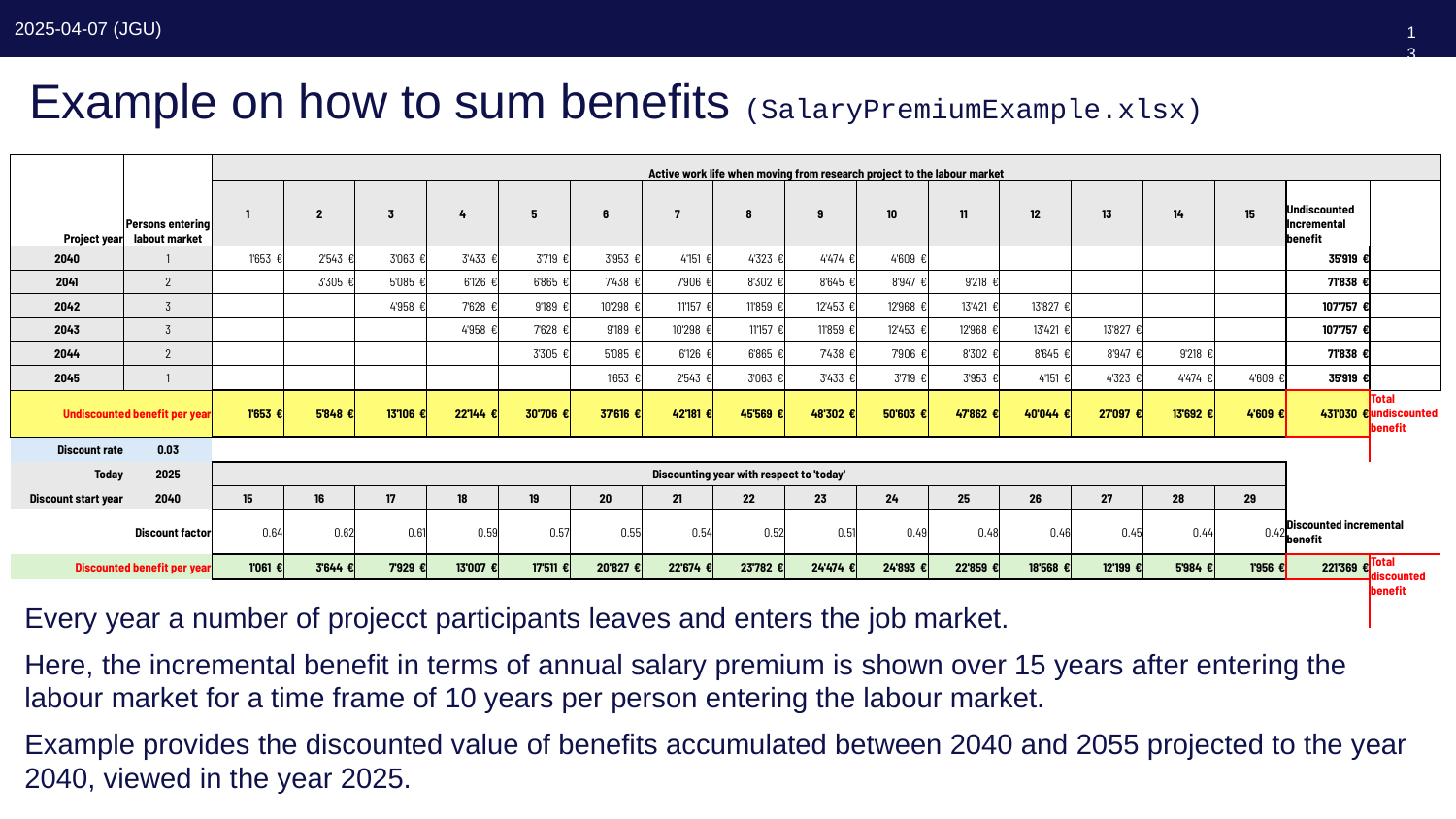

135
# Example on how to sum benefits (SalaryPremiumExample.xlsx)
| Project year | Persons entering labout market | Active work life when moving from research project to the labour market |  |  |  |  |  |  |  |  |  |  |  |  |  |  |  |  |
| --- | --- | --- | --- | --- | --- | --- | --- | --- | --- | --- | --- | --- | --- | --- | --- | --- | --- | --- |
|  |  | 1 | 2 | 3 | 4 | 5 | 6 | 7 | 8 | 9 | 10 | 11 | 12 | 13 | 14 | 15 | Undiscounted Incremental benefit |  |
| 2040 | 1 | 1'653 € | 2'543 € | 3'063 € | 3'433 € | 3'719 € | 3'953 € | 4'151 € | 4'323 € | 4'474 € | 4'609 € |  |  |  |  |  | 35'919 € |  |
| 2041 | 2 |  | 3'305 € | 5'085 € | 6'126 € | 6'865 € | 7'438 € | 7'906 € | 8'302 € | 8'645 € | 8'947 € | 9'218 € |  |  |  |  | 71'838 € |  |
| 2042 | 3 |  |  | 4'958 € | 7'628 € | 9'189 € | 10'298 € | 11'157 € | 11'859 € | 12'453 € | 12'968 € | 13'421 € | 13'827 € |  |  |  | 107'757 € |  |
| 2043 | 3 |  |  |  | 4'958 € | 7'628 € | 9'189 € | 10'298 € | 11'157 € | 11'859 € | 12'453 € | 12'968 € | 13'421 € | 13'827 € |  |  | 107'757 € |  |
| 2044 | 2 |  |  |  |  | 3'305 € | 5'085 € | 6'126 € | 6'865 € | 7'438 € | 7'906 € | 8'302 € | 8'645 € | 8'947 € | 9'218 € |  | 71'838 € |  |
| 2045 | 1 |  |  |  |  |  | 1'653 € | 2'543 € | 3'063 € | 3'433 € | 3'719 € | 3'953 € | 4'151 € | 4'323 € | 4'474 € | 4'609 € | 35'919 € |  |
| Undiscounted benefit per year |  | 1'653 € | 5'848 € | 13'106 € | 22'144 € | 30'706 € | 37'616 € | 42'181 € | 45'569 € | 48'302 € | 50'603 € | 47'862 € | 40'044 € | 27'097 € | 13'692 € | 4'609 € | 431'030 € | Total undiscounted benefit |
| Discount rate | 0.03 |  |  |  |  |  |  |  |  |  |  |  |  |  |  |  |  |  |
| Today | 2025 | Discounting year with respect to 'today' |  |  |  |  |  |  |  |  |  |  |  |  |  |  |  |  |
| Discount start year | 2040 | 15 | 16 | 17 | 18 | 19 | 20 | 21 | 22 | 23 | 24 | 25 | 26 | 27 | 28 | 29 |  |  |
| Discount factor |  | 0.64 | 0.62 | 0.61 | 0.59 | 0.57 | 0.55 | 0.54 | 0.52 | 0.51 | 0.49 | 0.48 | 0.46 | 0.45 | 0.44 | 0.42 | Discounted incremental benefit |  |
| Discounted benefit per year |  | 1'061 € | 3'644 € | 7'929 € | 13'007 € | 17'511 € | 20'827 € | 22'674 € | 23'782 € | 24'474 € | 24'893 € | 22'859 € | 18'568 € | 12'199 € | 5'984 € | 1'956 € | 221'369 € | Total discounted benefit |
|  |  |  |  |  |  |  |  |  |  |  |  |  |  |  |  |  |  |  |
Every year a number of projecct participants leaves and enters the job market.
Here, the incremental benefit in terms of annual salary premium is shown over 15 years after entering the labour market for a time frame of 10 years per person entering the labour market.
Example provides the discounted value of benefits accumulated between 2040 and 2055 projected to the year 2040, viewed in the year 2025.